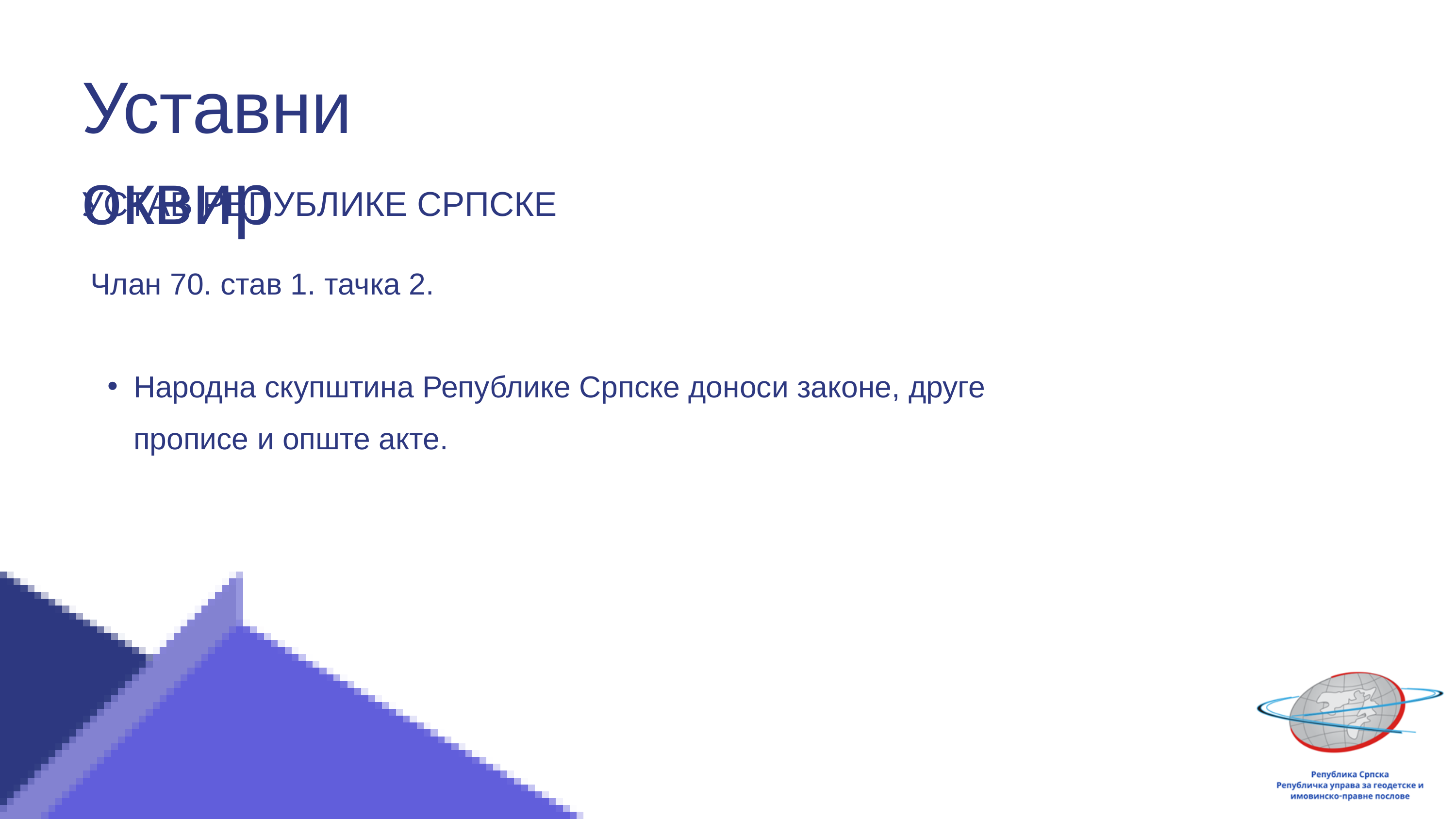

Уставни оквир
УСТАВ РЕПУБЛИКЕ СРПСКЕ
 Члан 70. став 1. тачка 2.

Народна скупштина Републике Српске доноси законе, друге прописе и опште акте.